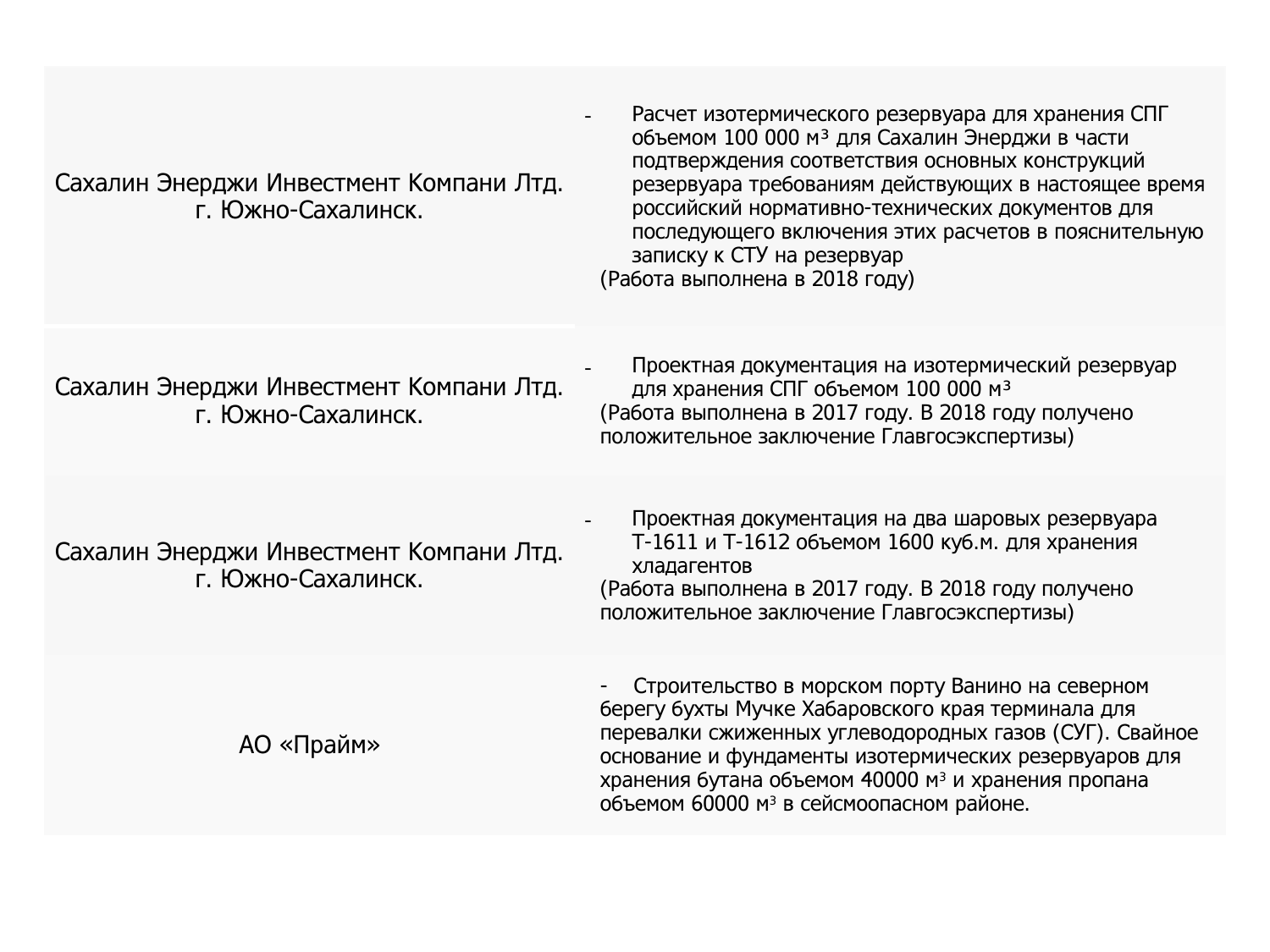

| Сахалин Энерджи Инвестмент Компани Лтд. г. Южно-Сахалинск. | Расчет изотермического резервуара для хранения СПГ объемом 100 000 м³ для Сахалин Энерджи в части подтверждения соответствия основных конструкций резервуара требованиям действующих в настоящее время российский нормативно-технических документов для последующего включения этих расчетов в пояснительную записку к СТУ на резервуар (Работа выполнена в 2018 году) |
| --- | --- |
| Сахалин Энерджи Инвестмент Компани Лтд. г. Южно-Сахалинск. | Проектная документация на изотермический резервуар для хранения СПГ объемом 100 000 м³ (Работа выполнена в 2017 году. В 2018 году получено положительное заключение Главгосэкспертизы) |
| Сахалин Энерджи Инвестмент Компани Лтд. г. Южно-Сахалинск. | Проектная документация на два шаровых резервуара Т-1611 и Т-1612 объемом 1600 куб.м. для хранения хладагентов (Работа выполнена в 2017 году. В 2018 году получено положительное заключение Главгосэкспертизы) |
| АО «Прайм» | - Строительство в морском порту Ванино на северном берегу бухты Мучке Хабаровского края терминала для перевалки сжиженных углеводородных газов (СУГ). Свайное основание и фундаменты изотермических резервуаров для хранения бутана объемом 40000 м3 и хранения пропана объемом 60000 м3 в сейсмоопасном районе. |